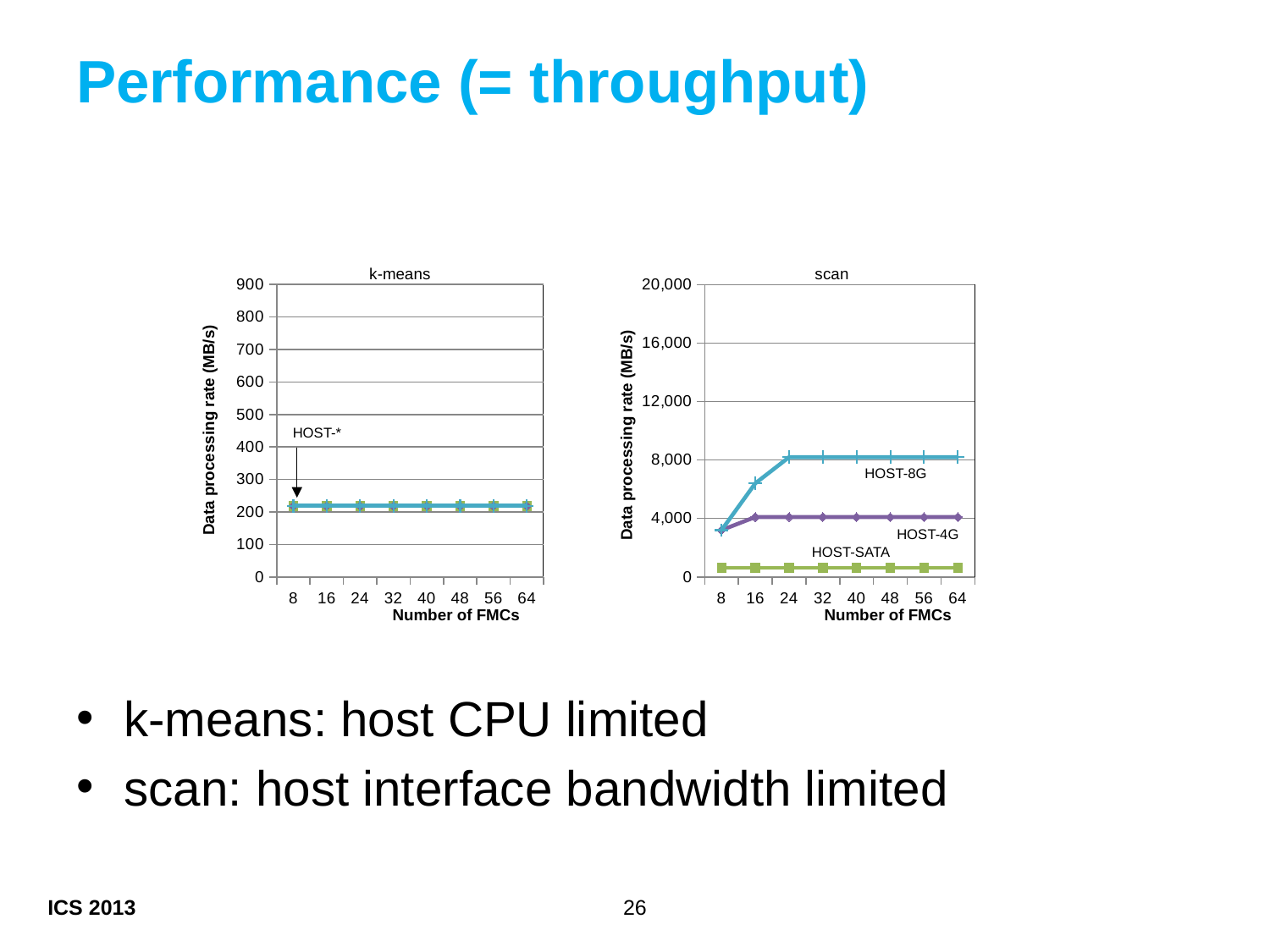

# Performance (= throughput)
k-means
scan

### Chart

| Category | host, 0.6GB/s | host, 4GB/s | host, 8GB/s |
|---|---|---|---|
| 8 | 218.69126943447802 | 218.69126943447802 | 218.69126943447802 |
| 16 | 218.69126943447802 | 218.69126943447802 | 218.69126943447802 |
| 24 | 218.69126943447802 | 218.69126943447802 | 218.69126943447802 |
| 32 | 218.69126943447802 | 218.69126943447802 | 218.69126943447802 |
| 40 | 218.69126943447802 | 218.69126943447802 | 218.69126943447802 |
| 48 | 218.69126943447802 | 218.69126943447802 | 218.69126943447802 |
| 56 | 218.69126943447802 | 218.69126943447802 | 218.69126943447802 |
| 64 | 218.69126943447802 | 218.69126943447802 | 218.69126943447802 |

### Chart

| Category | host, 0.6GB/s | host, 4GB/s | host, 8GB/s |
|---|---|---|---|
| 8 | 614.4 | 3200.0 | 3200.0 |
| 16 | 614.4 | 4096.0 | 6400.0 |
| 24 | 614.4 | 4096.0 | 8192.0 |
| 32 | 614.4 | 4096.0 | 8192.0 |
| 40 | 614.4 | 4096.0 | 8192.0 |
| 48 | 614.4 | 4096.0 | 8192.0 |
| 56 | 614.4 | 4096.0 | 8192.0 |
| 64 | 614.4 | 4096.0 | 8192.0 |
Data processing rate (MB/s)
HOST-*
Data processing rate (MB/s)
HOST-8G
HOST-4G
HOST-SATA
Number of FMCs
Number of FMCs
k-means: host CPU limited
scan: host interface bandwidth limited